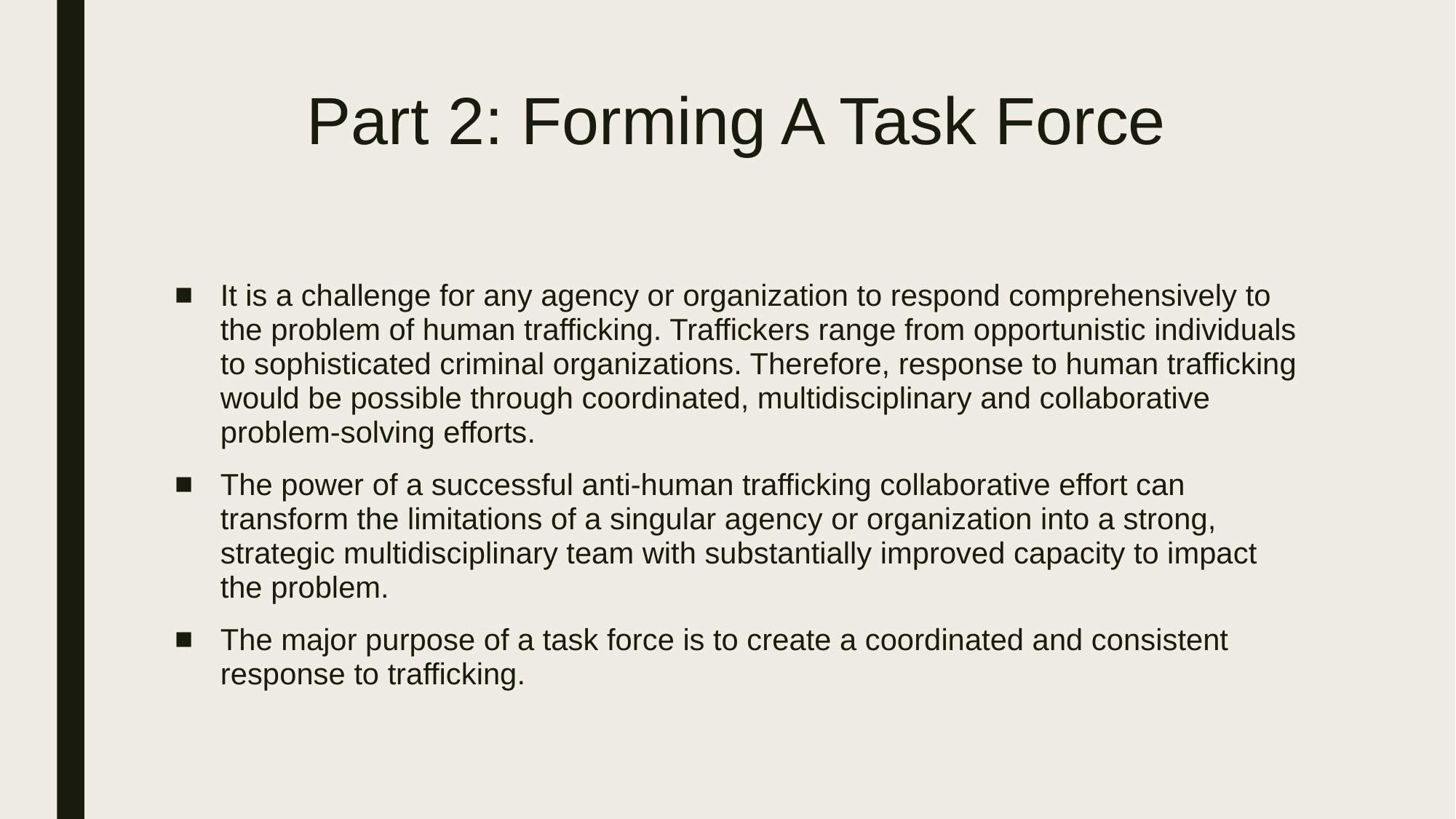

# Part 2: Forming A Task Force
It is a challenge for any agency or organization to respond comprehensively to the problem of human trafficking. Traffickers range from opportunistic individuals to sophisticated criminal organizations. Therefore, response to human trafficking would be possible through coordinated, multidisciplinary and collaborative problem-solving efforts.
The power of a successful anti-human trafficking collaborative effort can transform the limitations of a singular agency or organization into a strong, strategic multidisciplinary team with substantially improved capacity to impact the problem.
The major purpose of a task force is to create a coordinated and consistent response to trafficking.